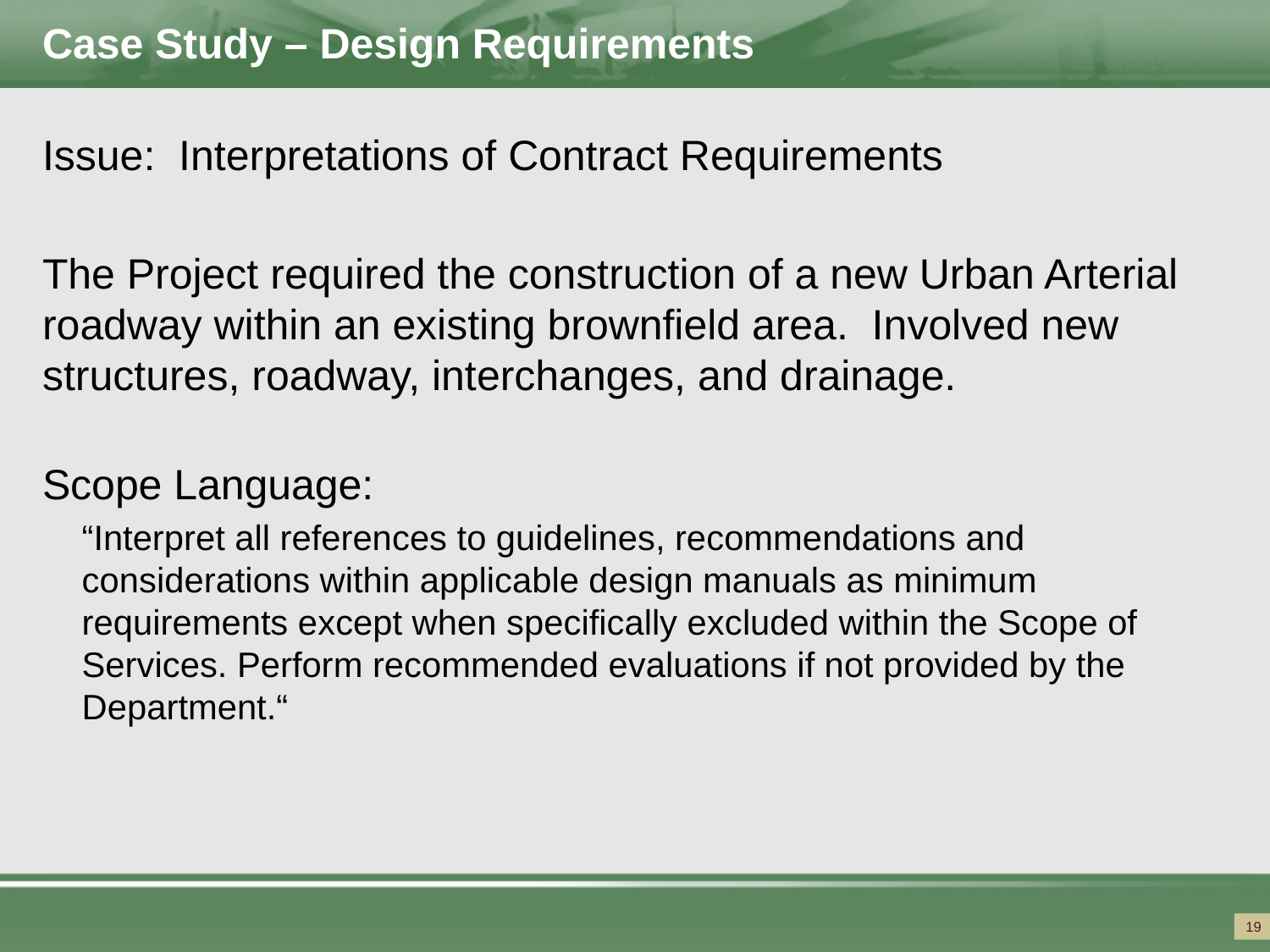

# Case Study – Design Requirements
Issue:  Interpretations of Contract Requirements

The Project required the construction of a new Urban Arterial roadway within an existing brownfield area.  Involved new structures, roadway, interchanges, and drainage.

Scope Language:
“Interpret all references to guidelines, recommendations and considerations within applicable design manuals as minimum requirements except when specifically excluded within the Scope of Services. Perform recommended evaluations if not provided by the Department.“

19